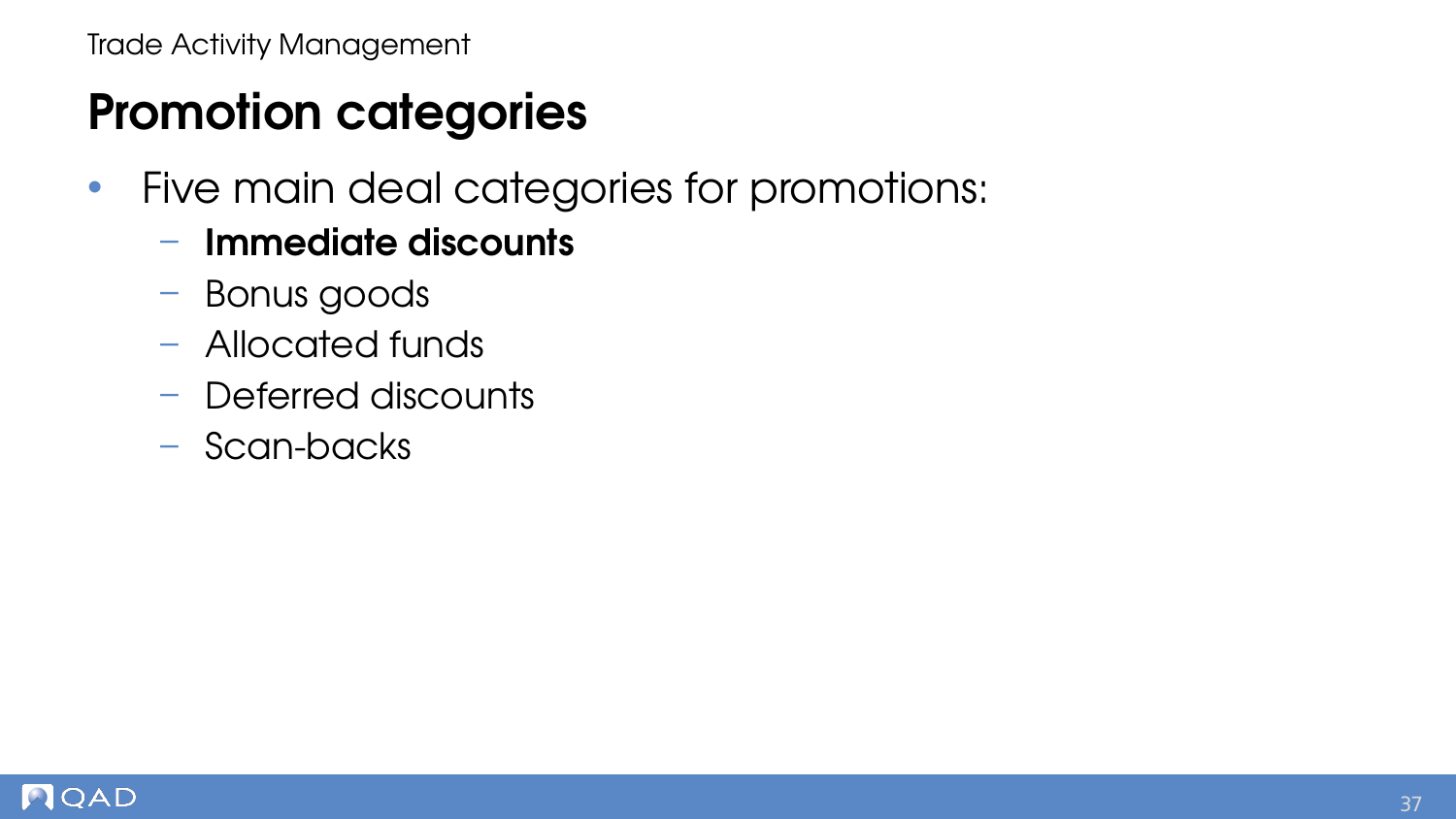

Trade Activity Management

Promotion categories
Five main deal categories for promotions:
Immediate discounts
Bonus goods
Allocated funds
Deferred discounts
Scan-backs
37